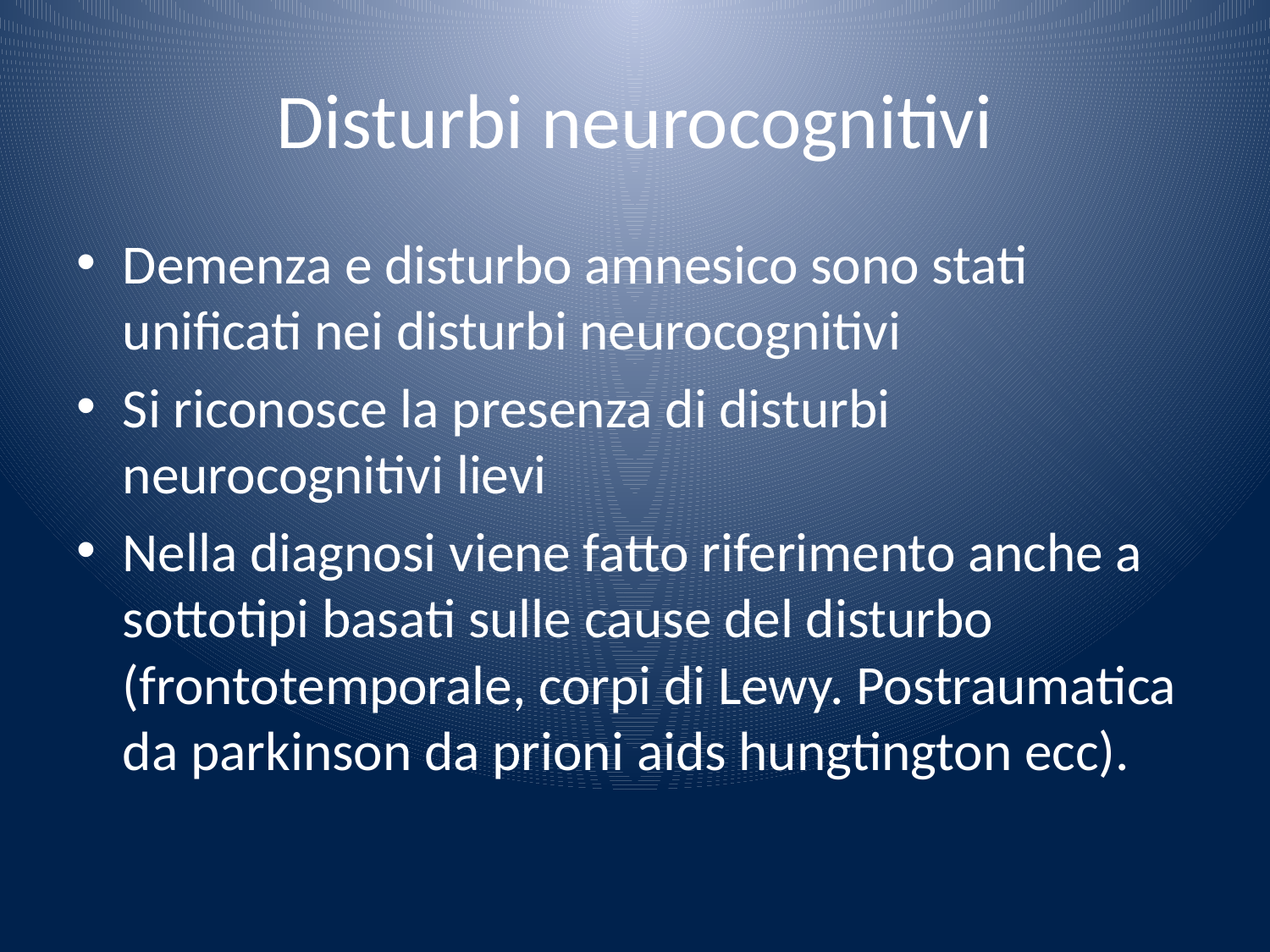

# Disturbi neurocognitivi
Demenza e disturbo amnesico sono stati unificati nei disturbi neurocognitivi
Si riconosce la presenza di disturbi neurocognitivi lievi
Nella diagnosi viene fatto riferimento anche a sottotipi basati sulle cause del disturbo (frontotemporale, corpi di Lewy. Postraumatica da parkinson da prioni aids hungtington ecc).